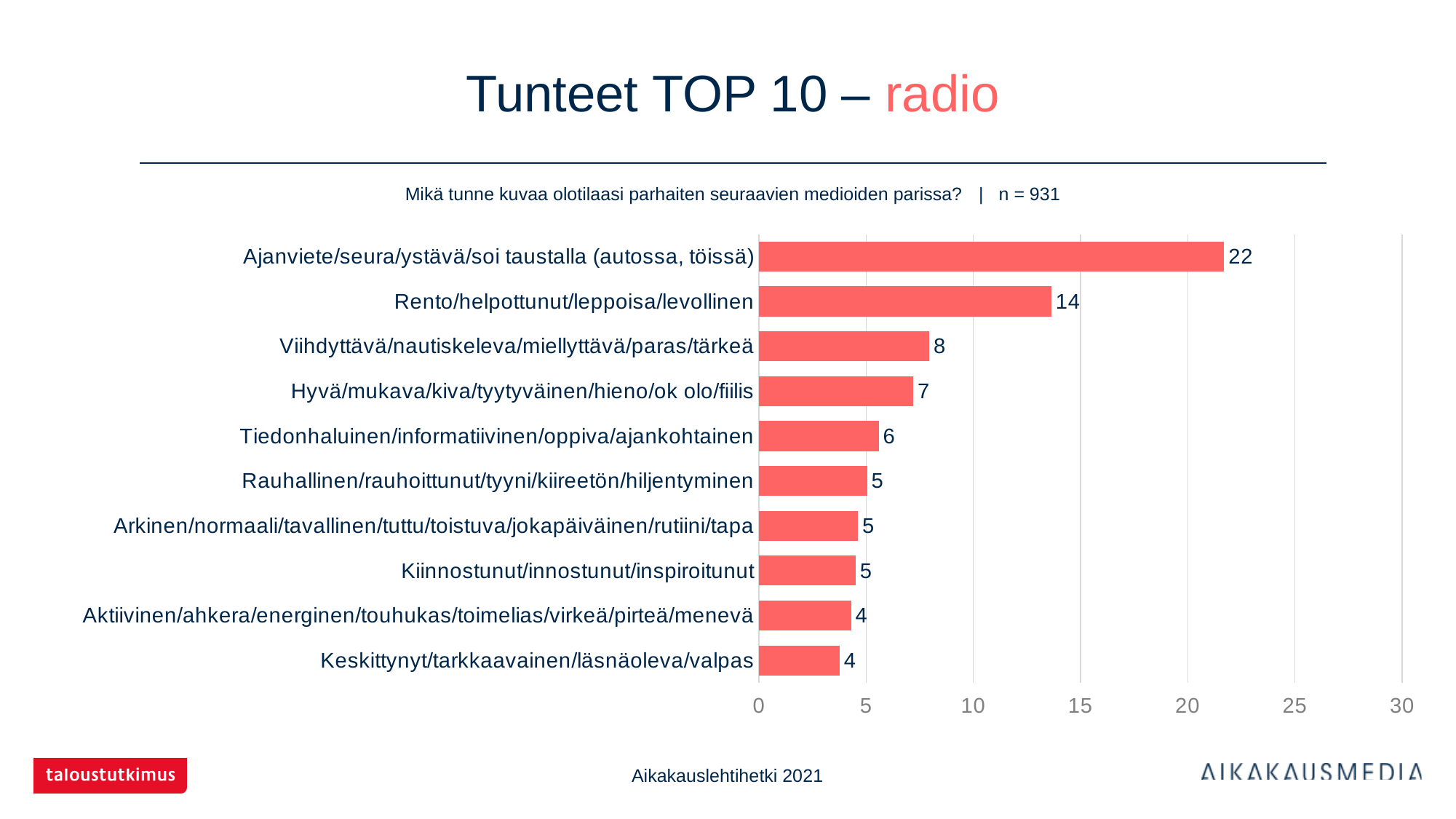

# Tunteet TOP 10 – radio
Mikä tunne kuvaa olotilaasi parhaiten seuraavien medioiden parissa?   |   n = 931

### Chart

| Category | Vastanneet, n=931 |
|---|---|
| Ajanviete/seura/ystävä/soi taustalla (autossa, töissä) | 21.6971 |
| Rento/helpottunut/leppoisa/levollinen | 13.64125 |
| Viihdyttävä/nautiskeleva/miellyttävä/paras/tärkeä | 7.94844 |
| Hyvä/mukava/kiva/tyytyväinen/hieno/ok olo/fiilis | 7.19656 |
| Tiedonhaluinen/informatiivinen/oppiva/ajankohtainen | 5.58539 |
| Rauhallinen/rauhoittunut/tyyni/kiireetön/hiljentyminen | 5.04834 |
| Arkinen/normaali/tavallinen/tuttu/toistuva/jokapäiväinen/rutiini/tapa | 4.61869 |
| Kiinnostunut/innostunut/inspiroitunut | 4.51128 |
| Aktiivinen/ahkera/energinen/touhukas/toimelias/virkeä/pirteä/menevä | 4.29646 |
| Keskittynyt/tarkkaavainen/läsnäoleva/valpas | 3.7594 |